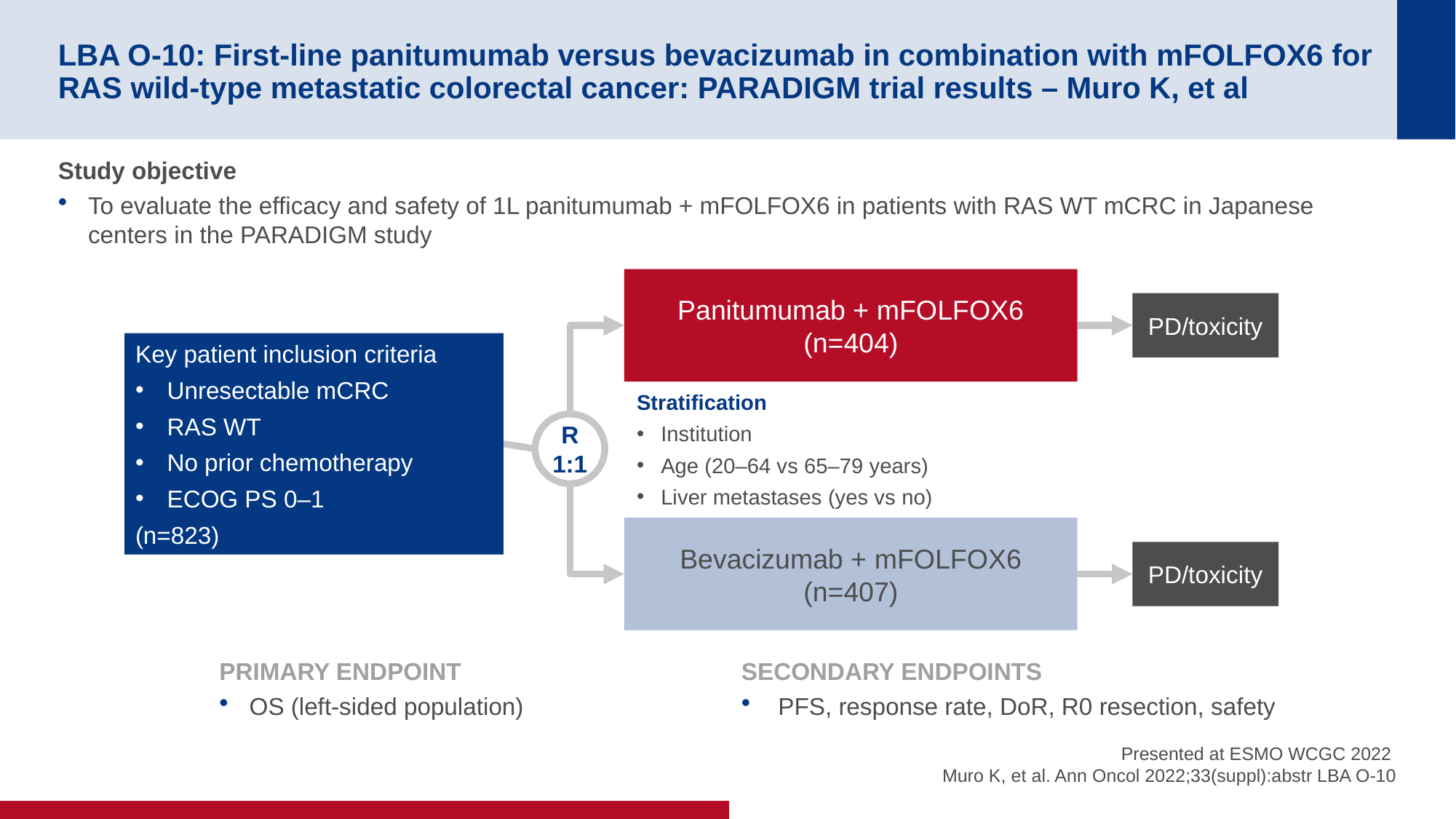

# LBA O-10: First-line panitumumab versus bevacizumab in combination with mFOLFOX6 for RAS wild-type metastatic colorectal cancer: PARADIGM trial results – Muro K, et al
Study objective
To evaluate the efficacy and safety of 1L panitumumab + mFOLFOX6 in patients with RAS WT mCRC in Japanese centers in the PARADIGM study
Panitumumab + mFOLFOX6
(n=404)
PD/toxicity
Key patient inclusion criteria
Unresectable mCRC
RAS WT
No prior chemotherapy
ECOG PS 0–1
(n=823)
Stratification
Institution
Age (20–64 vs 65–79 years)
Liver metastases (yes vs no)
R
1:1
Bevacizumab + mFOLFOX6
(n=407)
PD/toxicity
PRIMARY ENDPOINT
OS (left-sided population)
SECONDARY ENDPOINTS
 PFS, response rate, DoR, R0 resection, safety
Presented at ESMO WCGC 2022
Muro K, et al. Ann Oncol 2022;33(suppl):abstr LBA O-10